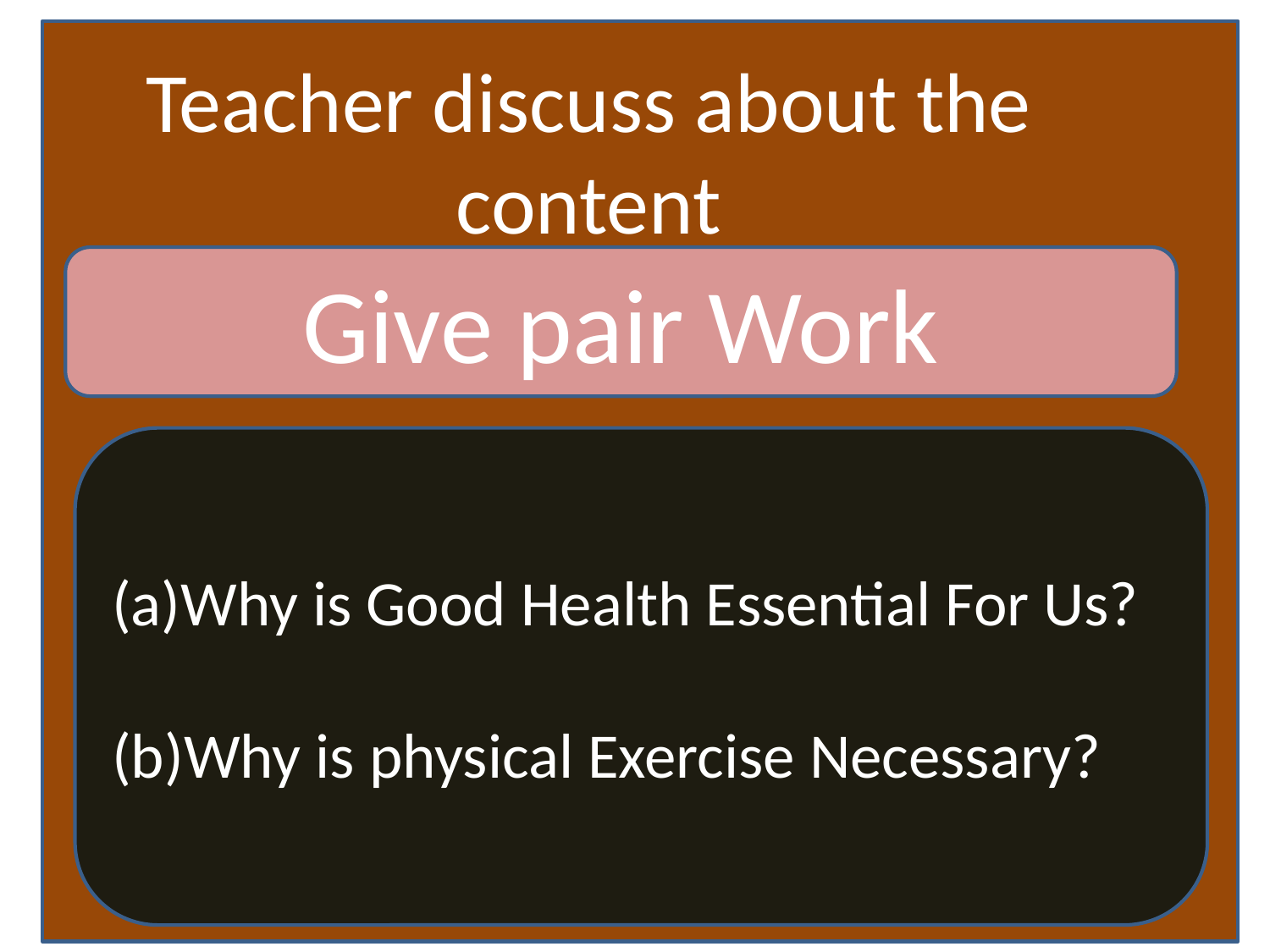

Teacher discuss about the content
Give pair Work
(a)Why is Good Health Essential For Us?

(b)Why is physical Exercise Necessary?